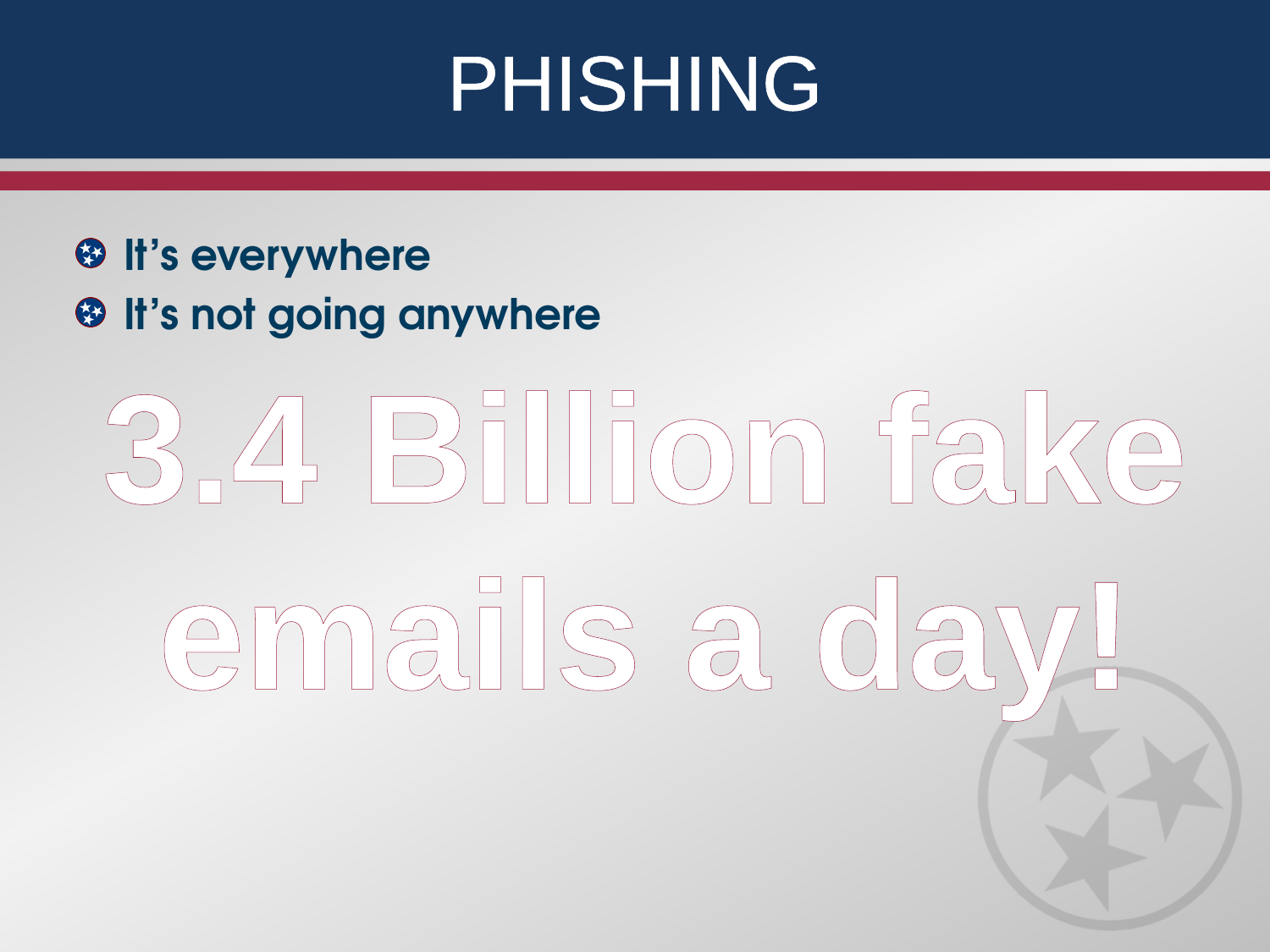

# Phishing
It’s everywhere
It’s not going anywhere
3.4 Billion fake emails a day!